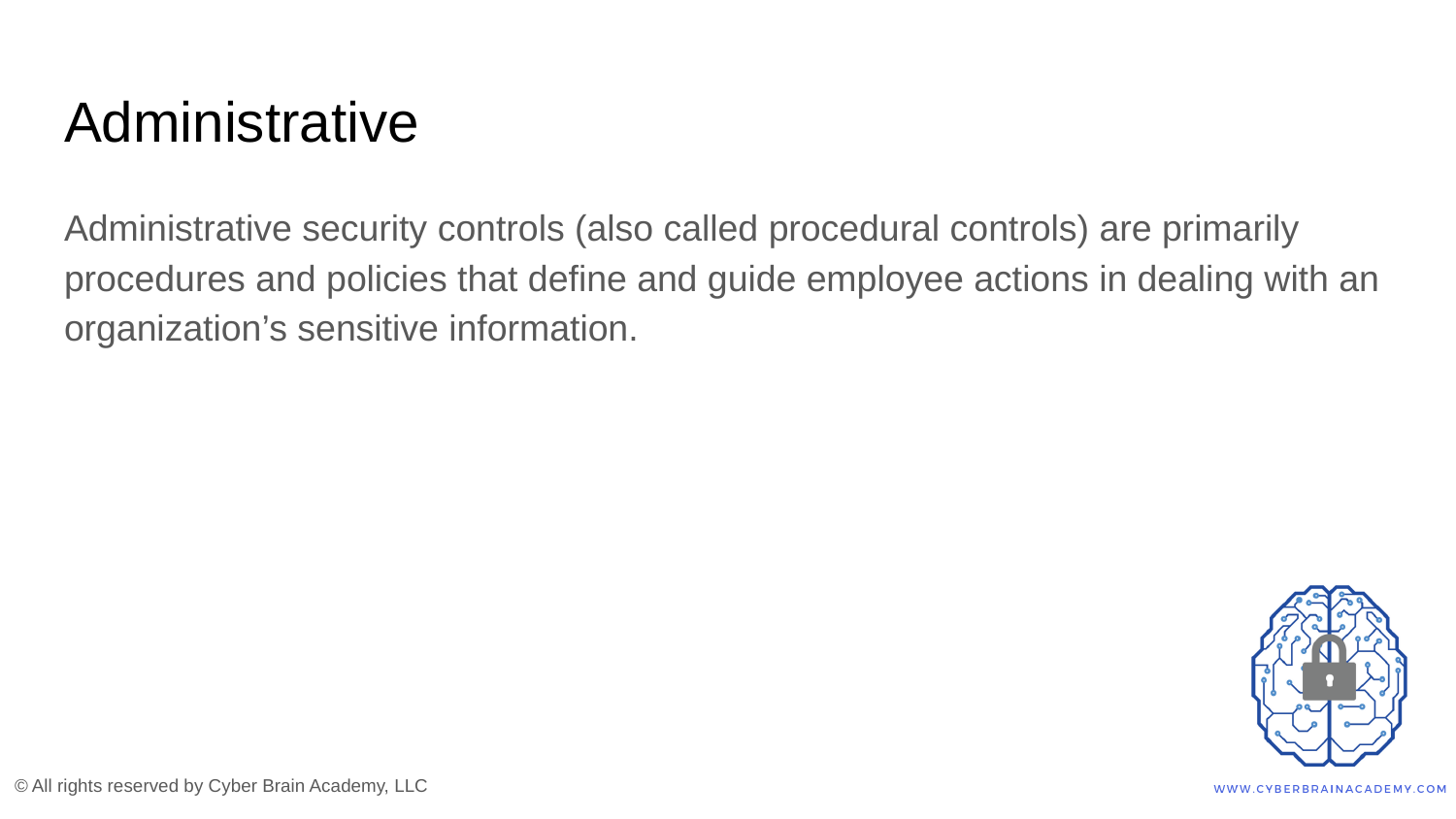

# Administrative

Administrative security controls (also called procedural controls) are primarily procedures and policies that define and guide employee actions in dealing with an organization’s sensitive information.